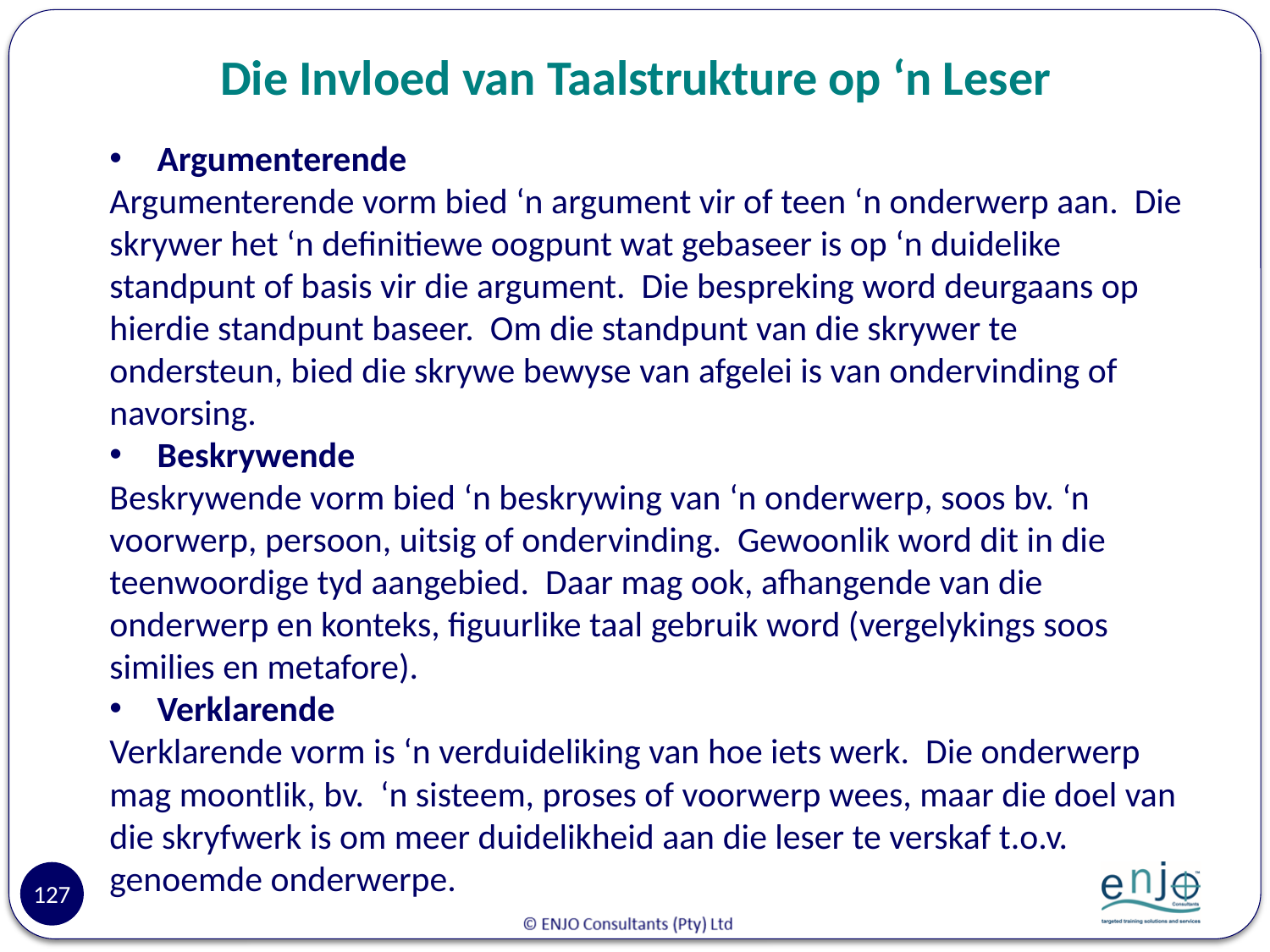

# Die Invloed van Taalstrukture op ‘n Leser
Argumenterende
Argumenterende vorm bied ‘n argument vir of teen ‘n onderwerp aan.  Die skrywer het ‘n definitiewe oogpunt wat gebaseer is op ‘n duidelike standpunt of basis vir die argument.  Die bespreking word deurgaans op hierdie standpunt baseer.  Om die standpunt van die skrywer te ondersteun, bied die skrywe bewyse van afgelei is van ondervinding of navorsing.
Beskrywende
Beskrywende vorm bied ‘n beskrywing van ‘n onderwerp, soos bv. ‘n voorwerp, persoon, uitsig of ondervinding.  Gewoonlik word dit in die teenwoordige tyd aangebied.  Daar mag ook, afhangende van die onderwerp en konteks, figuurlike taal gebruik word (vergelykings soos similies en metafore).
Verklarende
Verklarende vorm is ‘n verduideliking van hoe iets werk.  Die onderwerp mag moontlik, bv.  ‘n sisteem, proses of voorwerp wees, maar die doel van die skryfwerk is om meer duidelikheid aan die leser te verskaf t.o.v. genoemde onderwerpe.

127